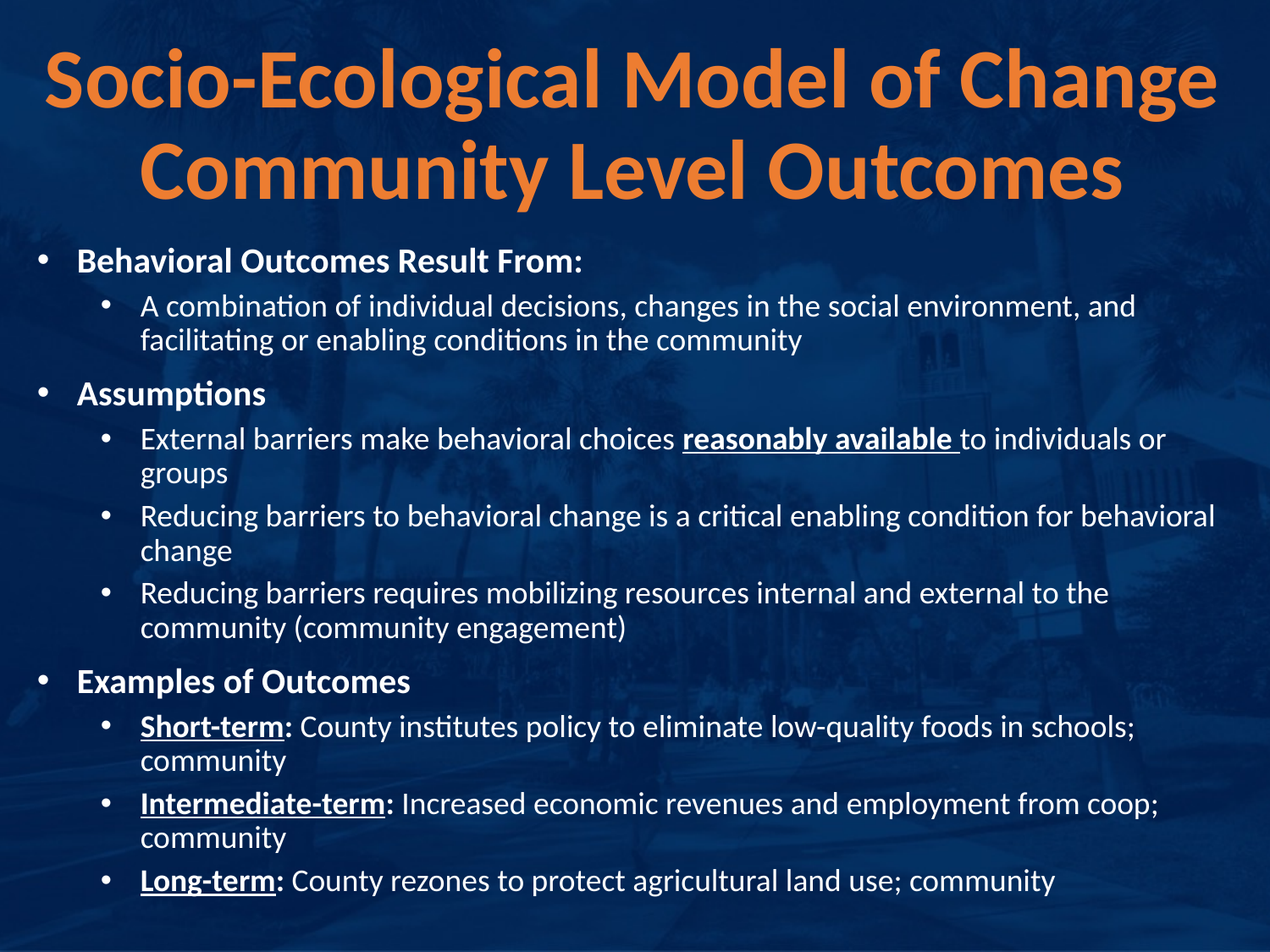

# Socio-Ecological Model of Change Community Level Outcomes
Behavioral Outcomes Result From:
A combination of individual decisions, changes in the social environment, and facilitating or enabling conditions in the community
Assumptions
External barriers make behavioral choices reasonably available to individuals or groups
Reducing barriers to behavioral change is a critical enabling condition for behavioral change
Reducing barriers requires mobilizing resources internal and external to the community (community engagement)
Examples of Outcomes
Short-term: County institutes policy to eliminate low-quality foods in schools; community
Intermediate-term: Increased economic revenues and employment from coop; community
Long-term: County rezones to protect agricultural land use; community